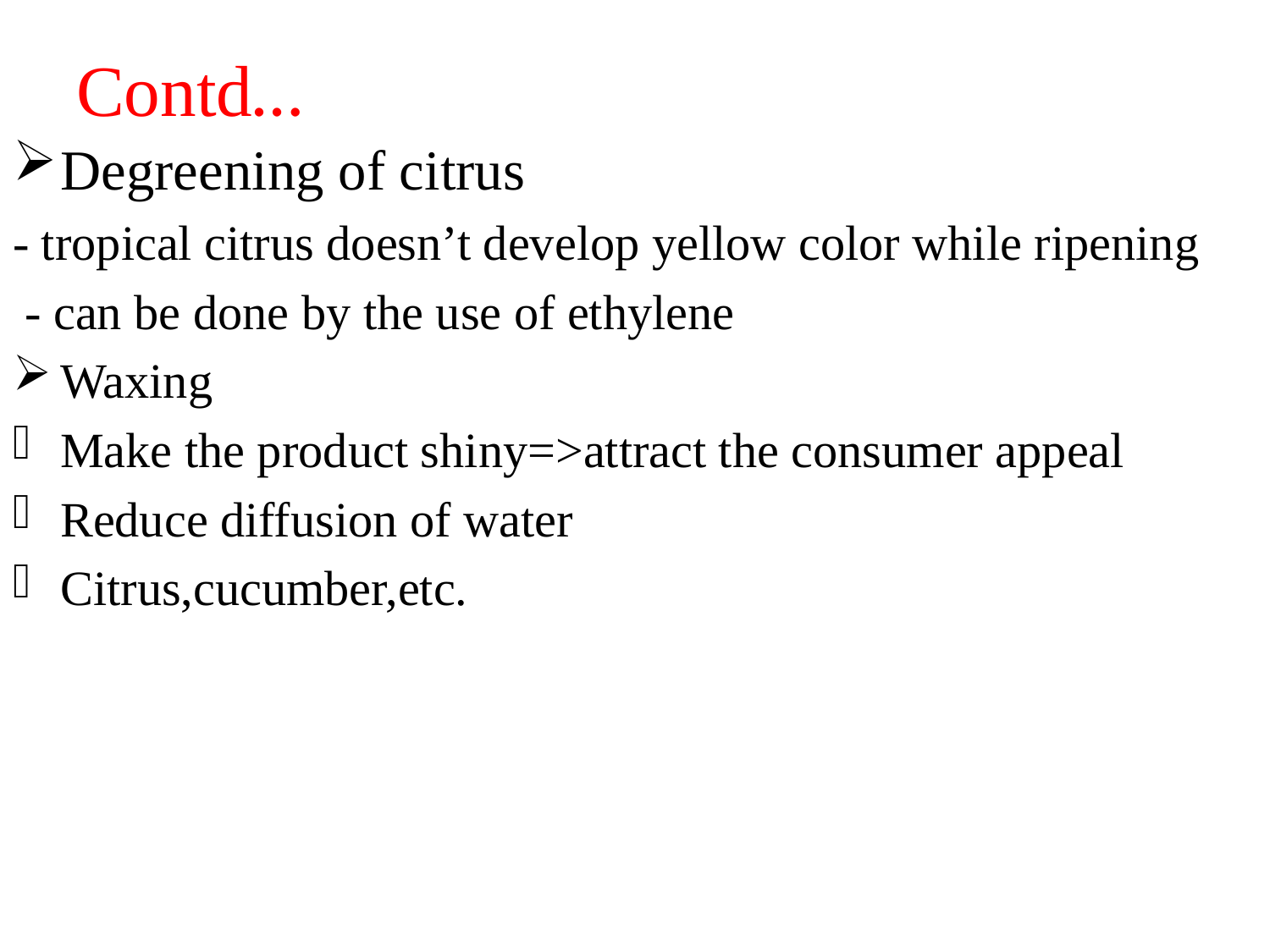

# Contd…
Degreening of citrus
- tropical citrus doesn’t develop yellow color while ripening
 - can be done by the use of ethylene
Waxing
Make the product shiny=>attract the consumer appeal
Reduce diffusion of water
Citrus,cucumber,etc.